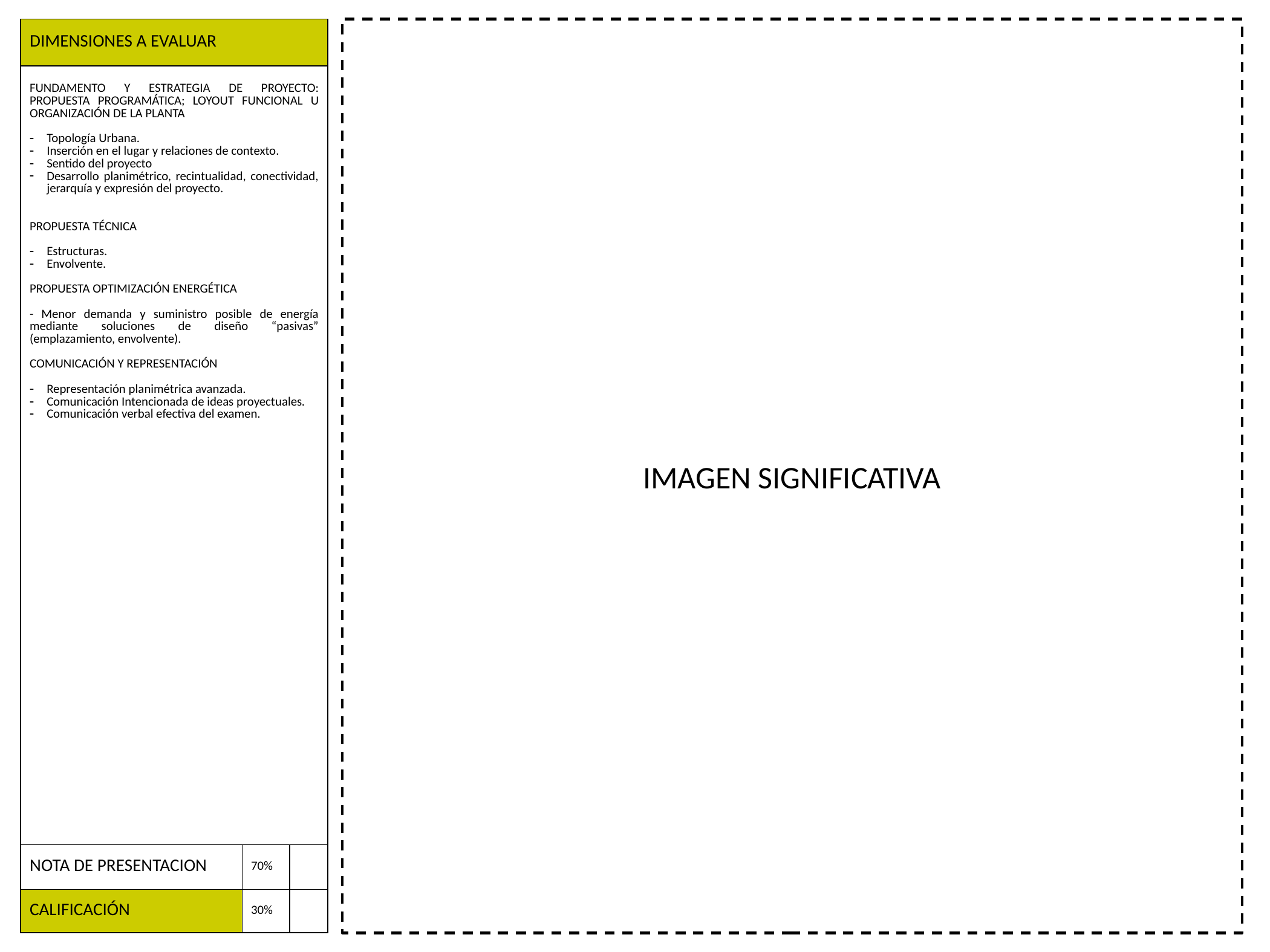

| DIMENSIONES A EVALUAR |  |  |
| --- | --- | --- |
| FUNDAMENTO Y ESTRATEGIA DE PROYECTO: PROPUESTA PROGRAMÁTICA; LOYOUT FUNCIONAL U ORGANIZACIÓN DE LA PLANTA Topología Urbana. Inserción en el lugar y relaciones de contexto. Sentido del proyecto Desarrollo planimétrico, recintualidad, conectividad, jerarquía y expresión del proyecto. PROPUESTA TÉCNICA Estructuras. Envolvente. PROPUESTA OPTIMIZACIÓN ENERGÉTICA - Menor demanda y suministro posible de energía mediante soluciones de diseño “pasivas” (emplazamiento, envolvente). COMUNICACIÓN Y REPRESENTACIÓN Representación planimétrica avanzada. Comunicación Intencionada de ideas proyectuales. Comunicación verbal efectiva del examen. |  |  |
| NOTA DE PRESENTACION | 70% |  |
| CALIFICACIÓN | 30% |  |
IMAGEN SIGNIFICATIVA